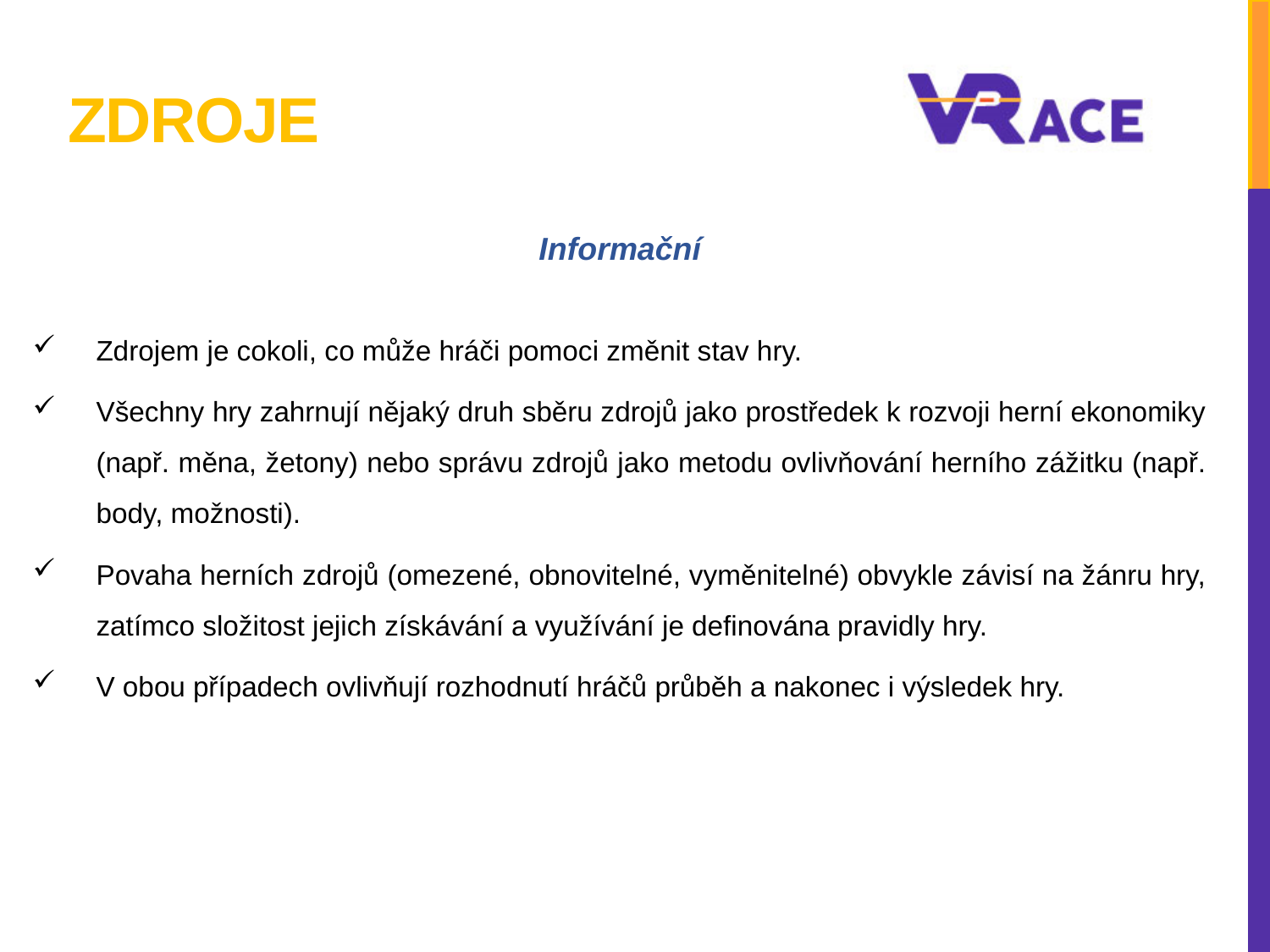

# Zdroje
Informační
Zdrojem je cokoli, co může hráči pomoci změnit stav hry.
Všechny hry zahrnují nějaký druh sběru zdrojů jako prostředek k rozvoji herní ekonomiky (např. měna, žetony) nebo správu zdrojů jako metodu ovlivňování herního zážitku (např. body, možnosti).
Povaha herních zdrojů (omezené, obnovitelné, vyměnitelné) obvykle závisí na žánru hry, zatímco složitost jejich získávání a využívání je definována pravidly hry.
V obou případech ovlivňují rozhodnutí hráčů průběh a nakonec i výsledek hry.